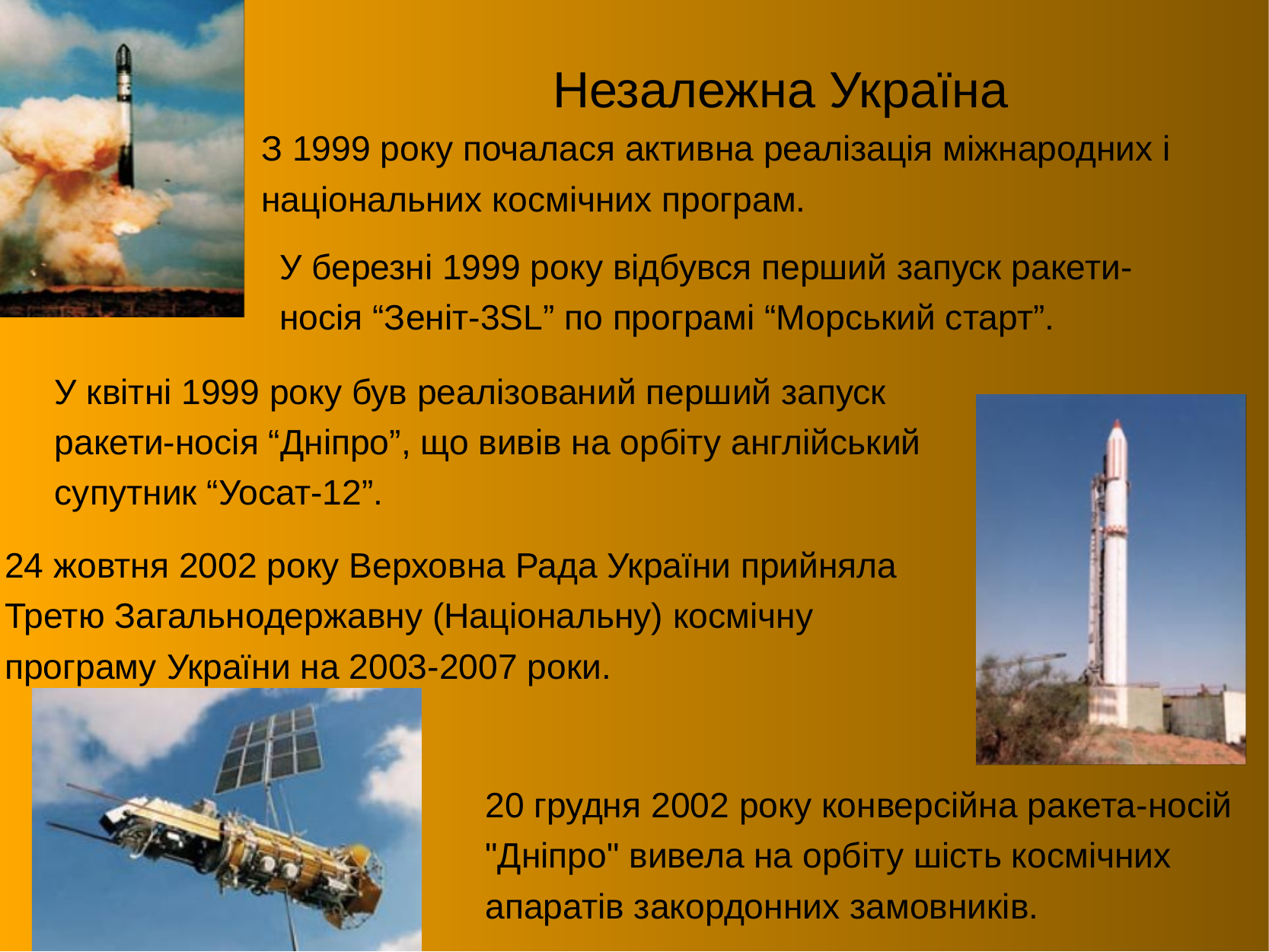

# Незалежна Україна З 1999 року почалася активна реалізація міжнародних і національних космічних програм.
У березні 1999 року відбувся перший запуск ракети-носія “Зеніт-3SL” по програмі “Морський старт”.
У квітні 1999 року був реалізований перший запуск ракети-носія “Дніпро”, що вивів на орбіту англійський супутник “Уосат-12”.

24 жовтня 2002 року Верховна Рада України прийняла Третю Загальнодержавну (Національну) космічну програму України на 2003-2007 роки.

20 грудня 2002 року конверсійна ракета-носій "Дніпро" вивела на орбіту шість космічних апаратів закордонних замовників.